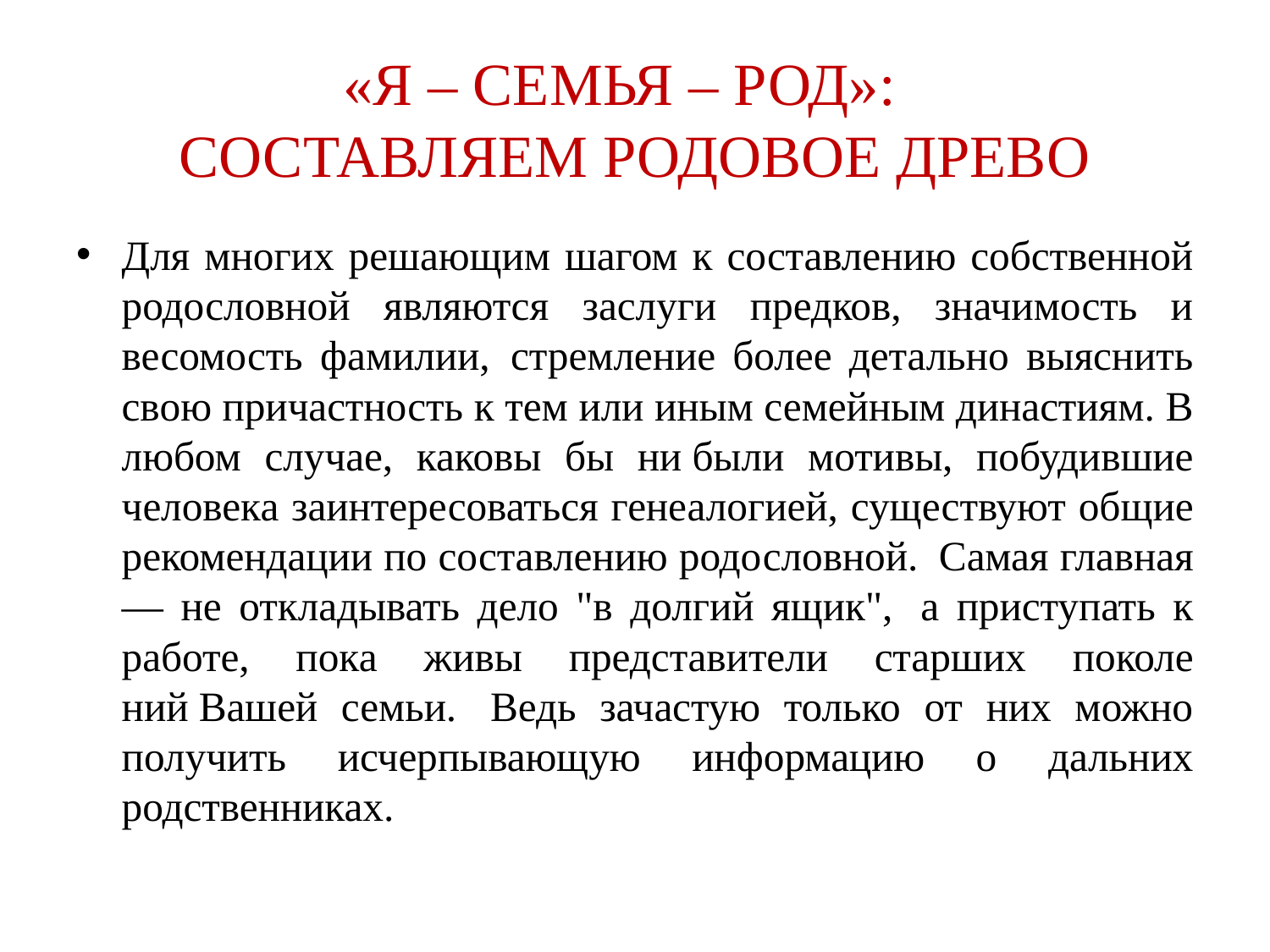

# «Я – СЕМЬЯ – РОД»:  СОСТАВЛЯЕМ РОДОВОЕ ДРЕВО
Для многих решающим шагом к составлению собственной родословной являются заслуги предков, значимость и весомость фамилии,  стремление более детально выяснить свою причастность к тем или иным семейным династиям. В любом случае, каковы бы ни были мотивы, побудившие человека заинтересоваться генеалогией, существуют общие рекомендации по составлению родо­словной.  Самая главная — не откладывать дело "в долгий ящик",  а приступать к работе, пока живы представители старших поколе­ний Вашей семьи.  Ведь зачастую только от них можно получить исчерпывающую информацию о дальних родственниках.